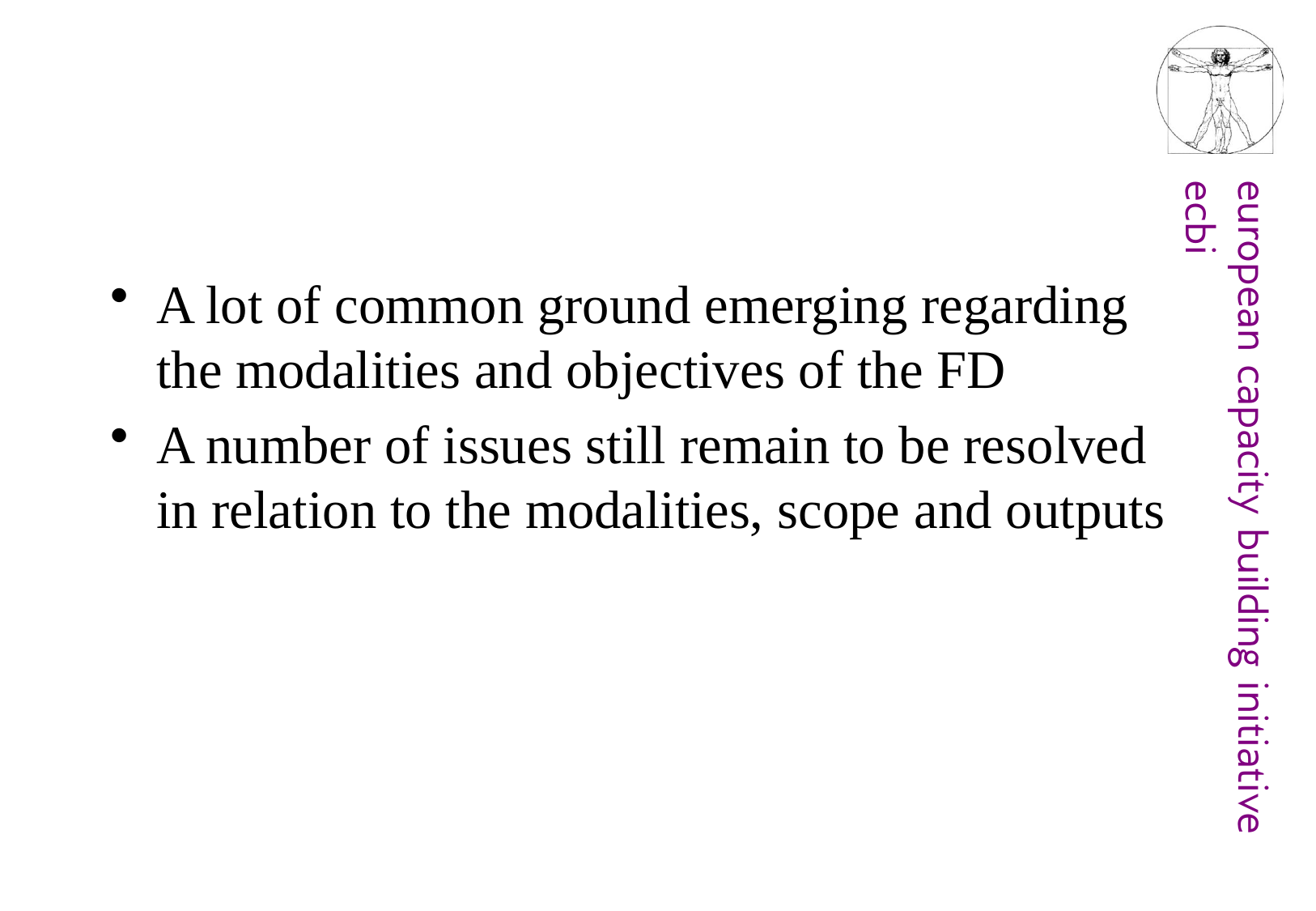

#
A lot of common ground emerging regarding the modalities and objectives of the FD
A number of issues still remain to be resolved in relation to the modalities, scope and outputs